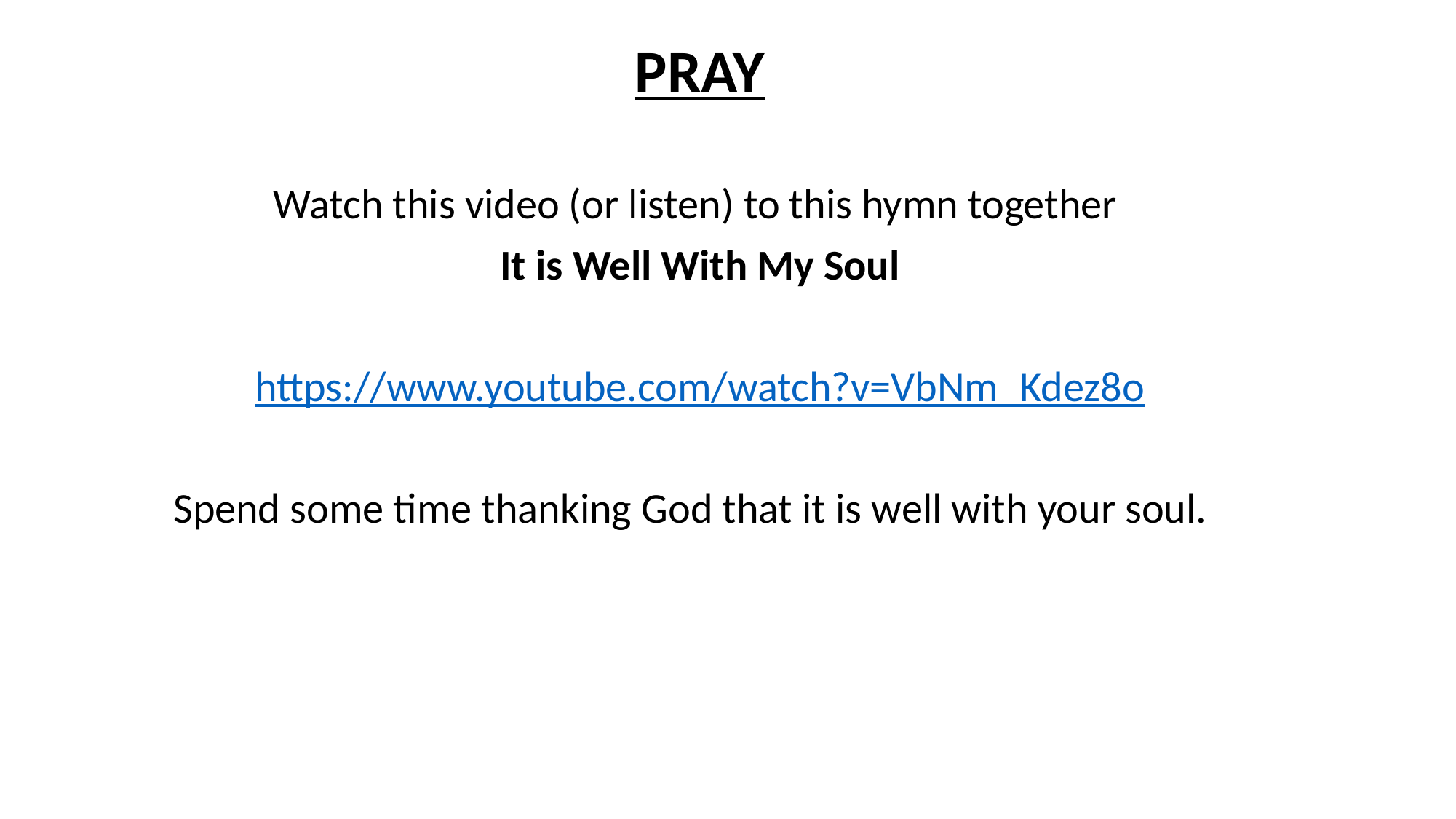

PRAY

Watch this video (or listen) to this hymn together
It is Well With My Soul

https://www.youtube.com/watch?v=VbNm_Kdez8o

Spend some time thanking God that it is well with your soul.